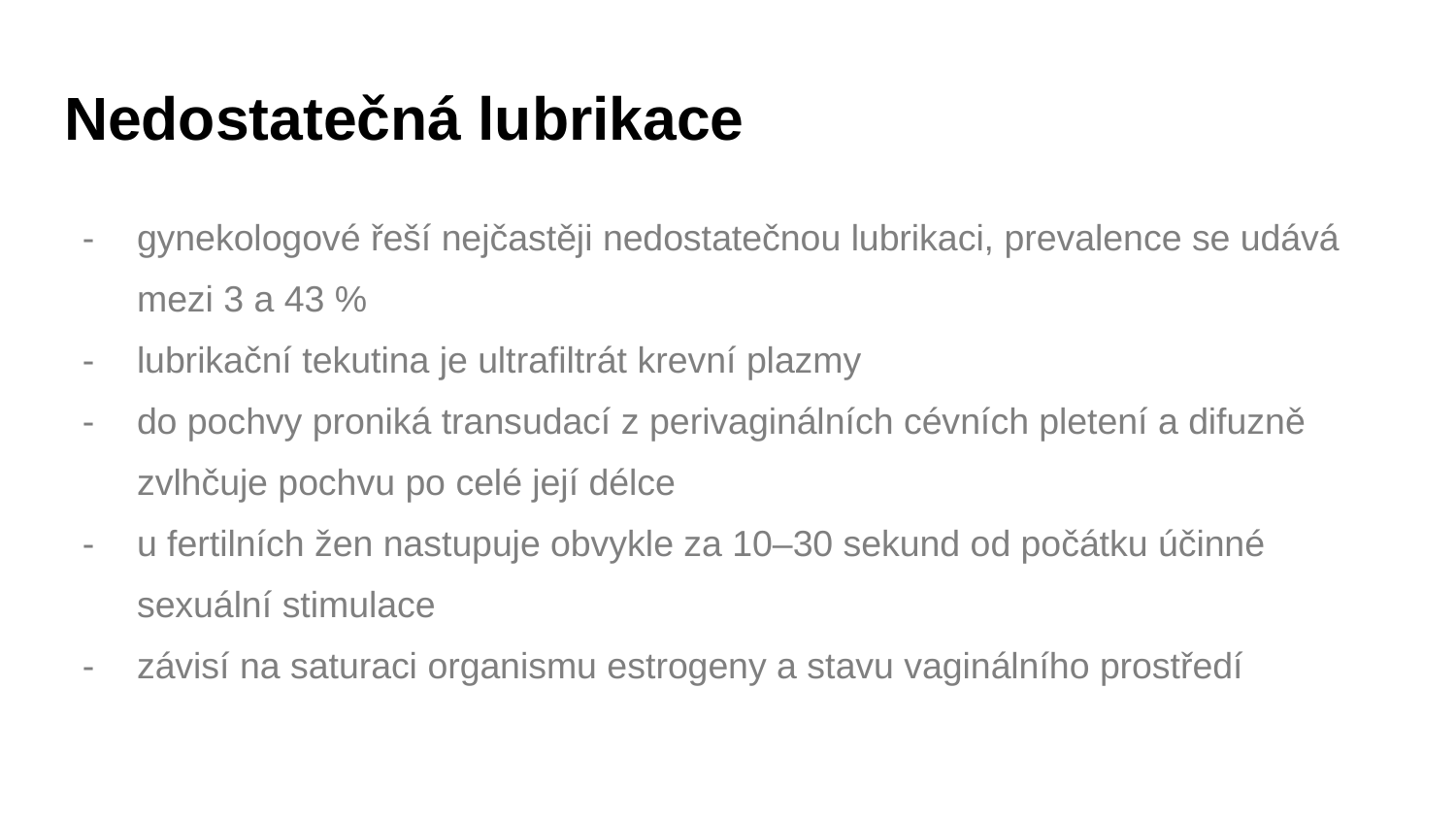

# Nedostatečná lubrikace
gynekologové řeší nejčastěji nedostatečnou lubrikaci, prevalence se udává mezi 3 a 43 %
lubrikační tekutina je ultrafiltrát krevní plazmy
do pochvy proniká transudací z perivaginálních cévních pletení a difuzně zvlhčuje pochvu po celé její délce
u fertilních žen nastupuje obvykle za 10–30 sekund od počátku účinné sexuální stimulace
závisí na saturaci organismu estrogeny a stavu vaginálního prostředí